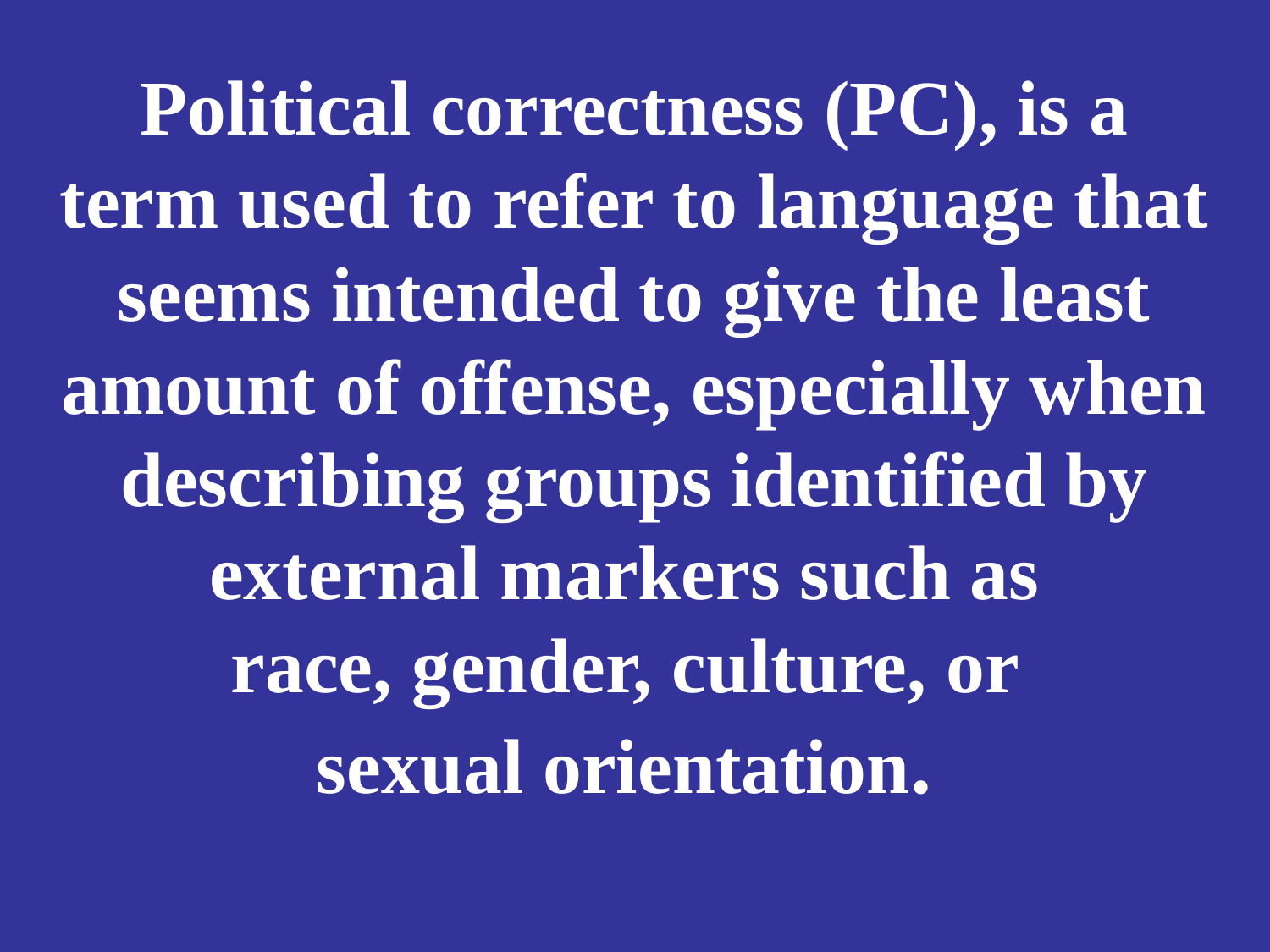

# Political correctness (PC), is a term used to refer to language that seems intended to give the least amount of offense, especially when describing groups identified by external markers such as race, gender, culture, or sexual orientation.